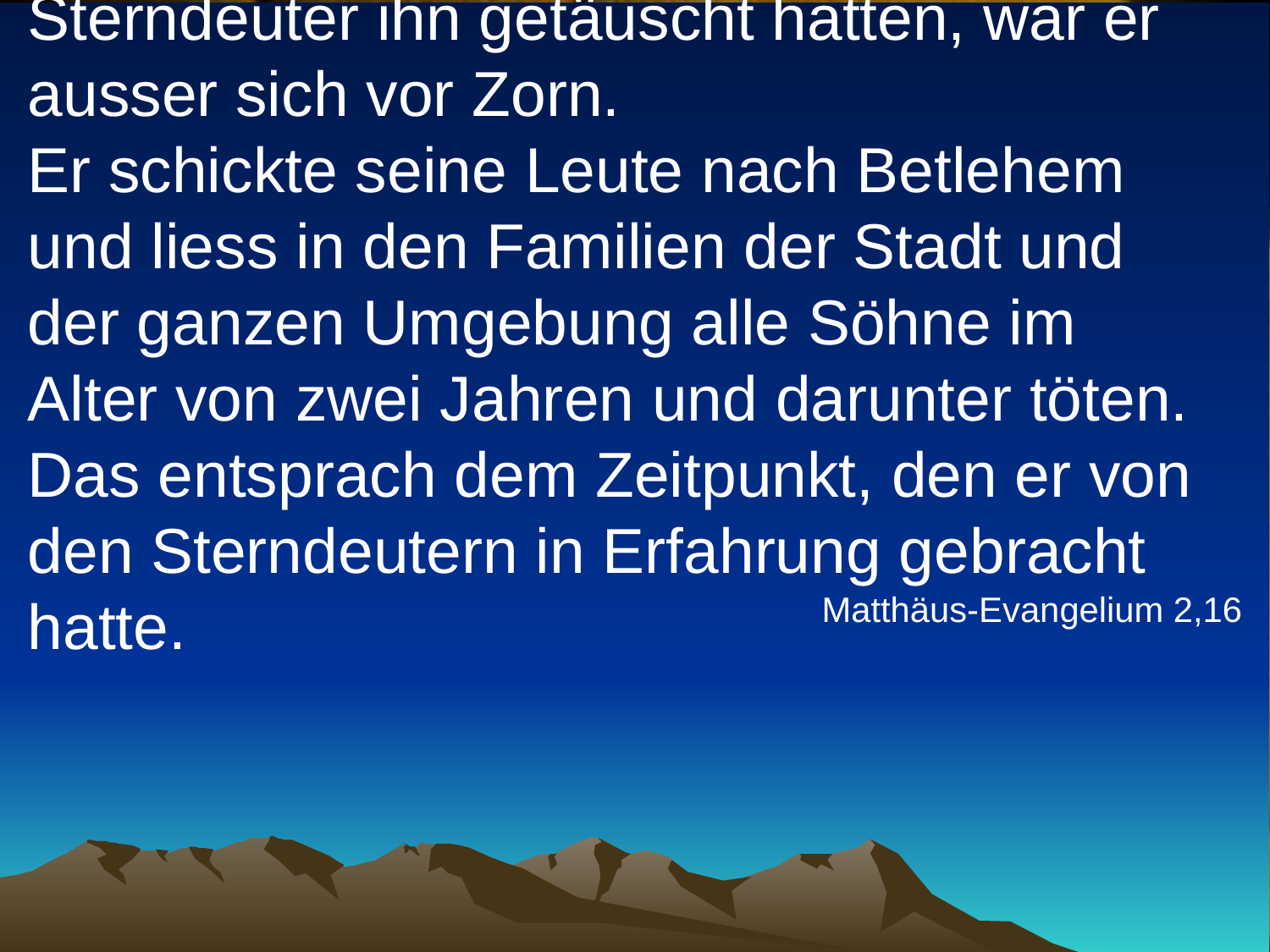

# Als Herodes merkte, dass die Sterndeuter ihn getäuscht hatten, war er ausser sich vor Zorn. Er schickte seine Leute nach Betlehem und liess in den Familien der Stadt und der ganzen Umgebung alle Söhne im Alter von zwei Jahren und darunter töten. Das entsprach dem Zeitpunkt, den er von den Sterndeutern in Erfahrung gebracht hatte.
Matthäus-Evangelium 2,16